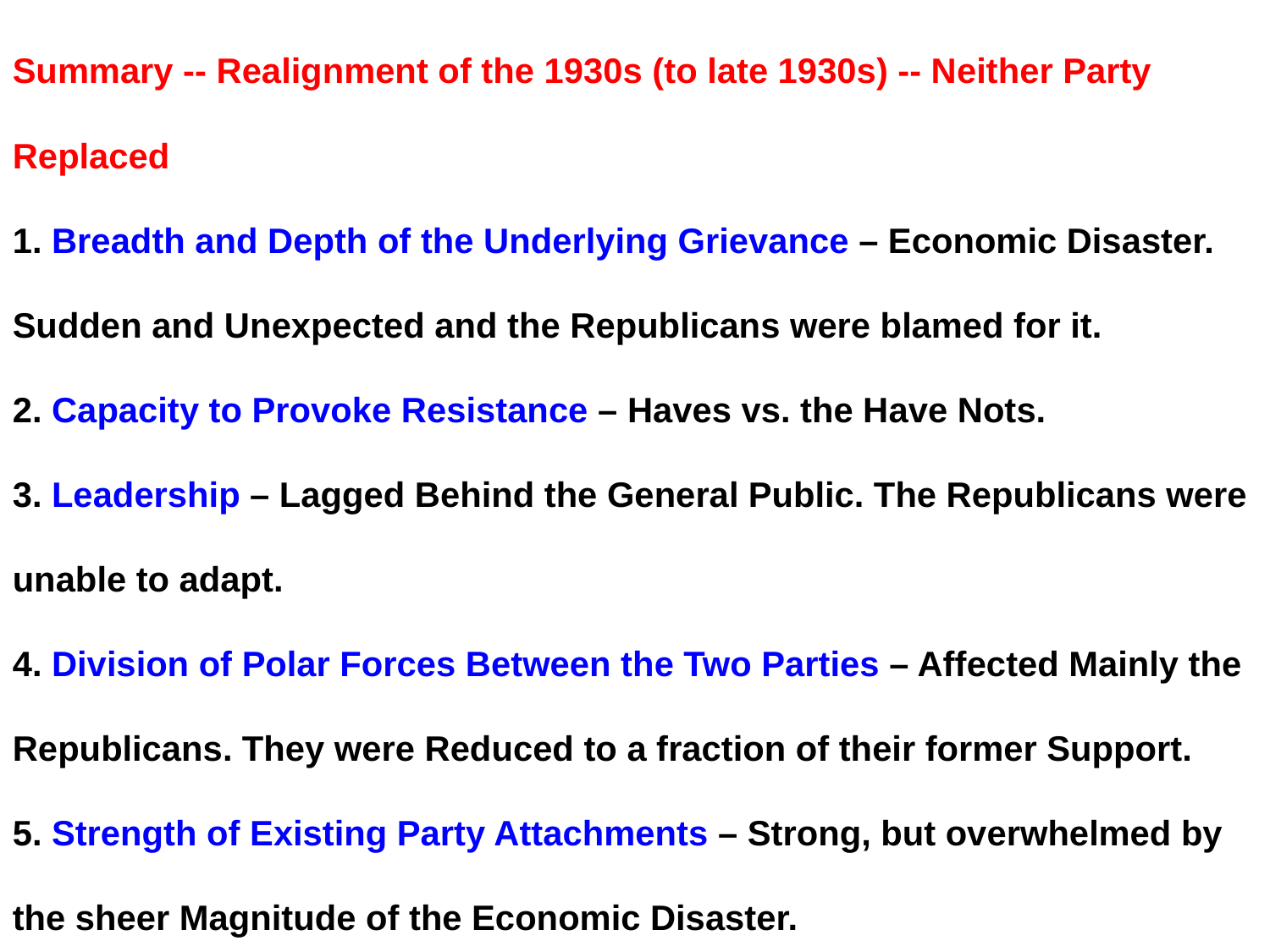

Summary -- Realignment of the 1930s (to late 1930s) -- Neither Party Replaced
1. Breadth and Depth of the Underlying Grievance – Economic Disaster. Sudden and Unexpected and the Republicans were blamed for it.
2. Capacity to Provoke Resistance – Haves vs. the Have Nots.
3. Leadership – Lagged Behind the General Public. The Republicans were unable to adapt.
4. Division of Polar Forces Between the Two Parties – Affected Mainly the Republicans. They were Reduced to a fraction of their former Support.
5. Strength of Existing Party Attachments – Strong, but overwhelmed by the sheer Magnitude of the Economic Disaster.